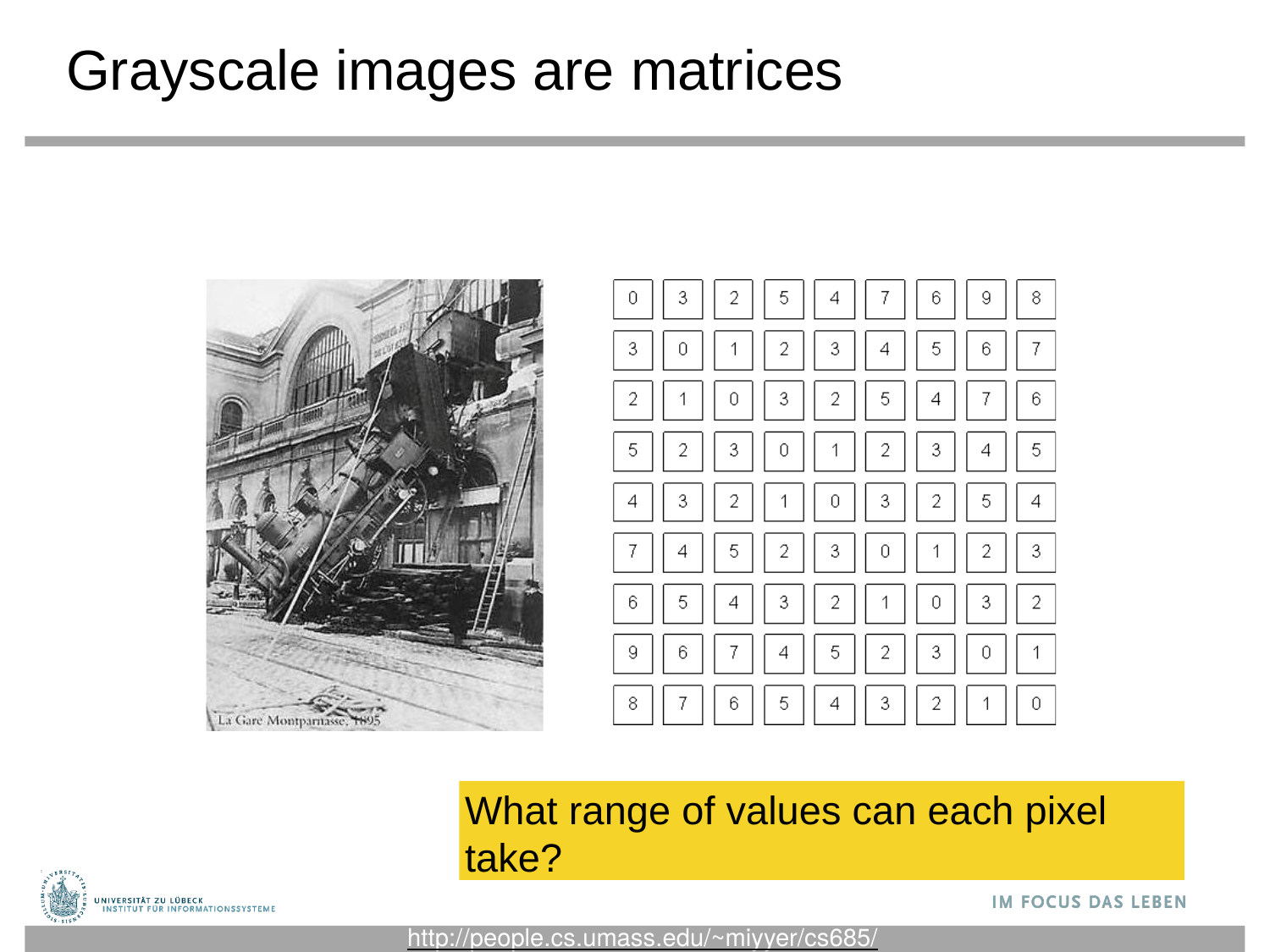

# Grayscale images are matrices

What range of values can each pixel take?
http://people.cs.umass.edu/~miyyer/cs685/